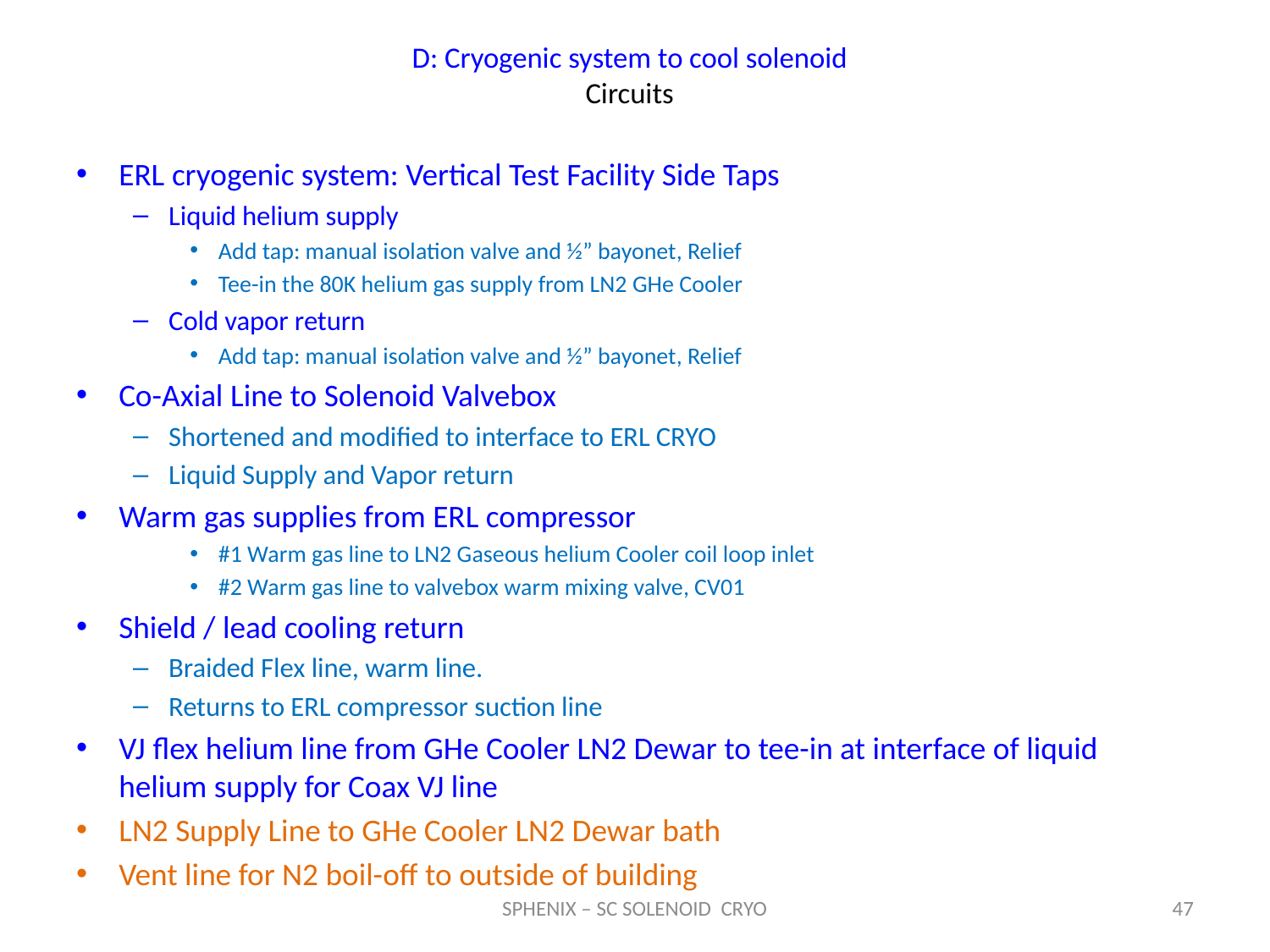

# D: Cryogenic system to cool solenoid Circuits
ERL cryogenic system: Vertical Test Facility Side Taps
Liquid helium supply
Add tap: manual isolation valve and ½” bayonet, Relief
Tee-in the 80K helium gas supply from LN2 GHe Cooler
Cold vapor return
Add tap: manual isolation valve and ½” bayonet, Relief
Co-Axial Line to Solenoid Valvebox
Shortened and modified to interface to ERL CRYO
Liquid Supply and Vapor return
Warm gas supplies from ERL compressor
#1 Warm gas line to LN2 Gaseous helium Cooler coil loop inlet
#2 Warm gas line to valvebox warm mixing valve, CV01
Shield / lead cooling return
Braided Flex line, warm line.
Returns to ERL compressor suction line
VJ flex helium line from GHe Cooler LN2 Dewar to tee-in at interface of liquid helium supply for Coax VJ line
LN2 Supply Line to GHe Cooler LN2 Dewar bath
Vent line for N2 boil-off to outside of building

SPHENIX – SC SOLENOID  CRYO
47